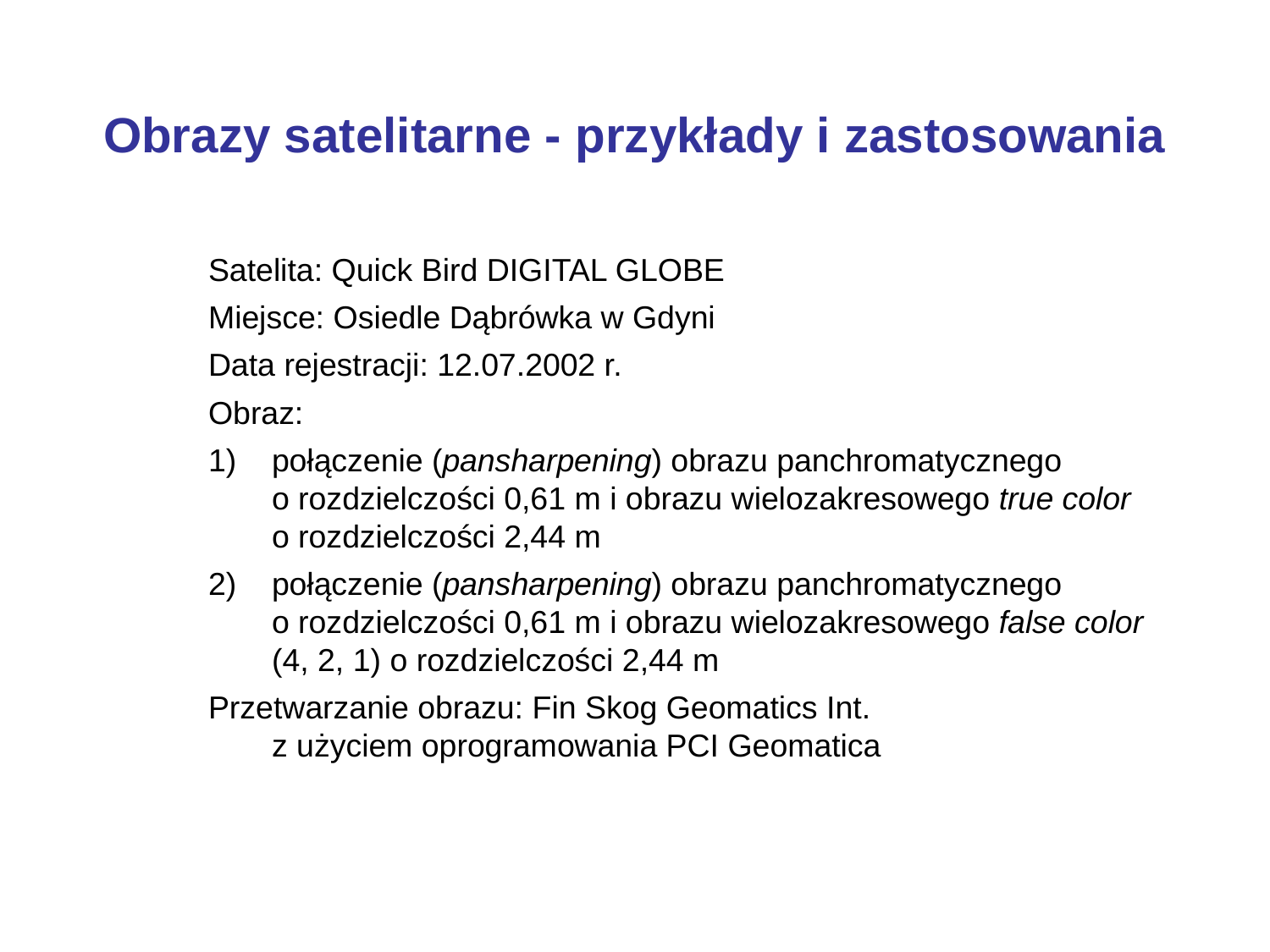

Obrazy satelitarne - przykłady i zastosowania
Satelita: Quick Bird DIGITAL GLOBE
Miejsce: Osiedle Dąbrówka w Gdyni
Data rejestracji: 12.07.2002 r.
Obraz:
połączenie (pansharpening) obrazu panchromatycznego
o rozdzielczości 0,61 m i obrazu wielozakresowego true color
o rozdzielczości 2,44 m
połączenie (pansharpening) obrazu panchromatycznego
o rozdzielczości 0,61 m i obrazu wielozakresowego false color
(4, 2, 1) o rozdzielczości 2,44 m
Przetwarzanie obrazu: Fin Skog Geomatics Int.
z użyciem oprogramowania PCI Geomatica